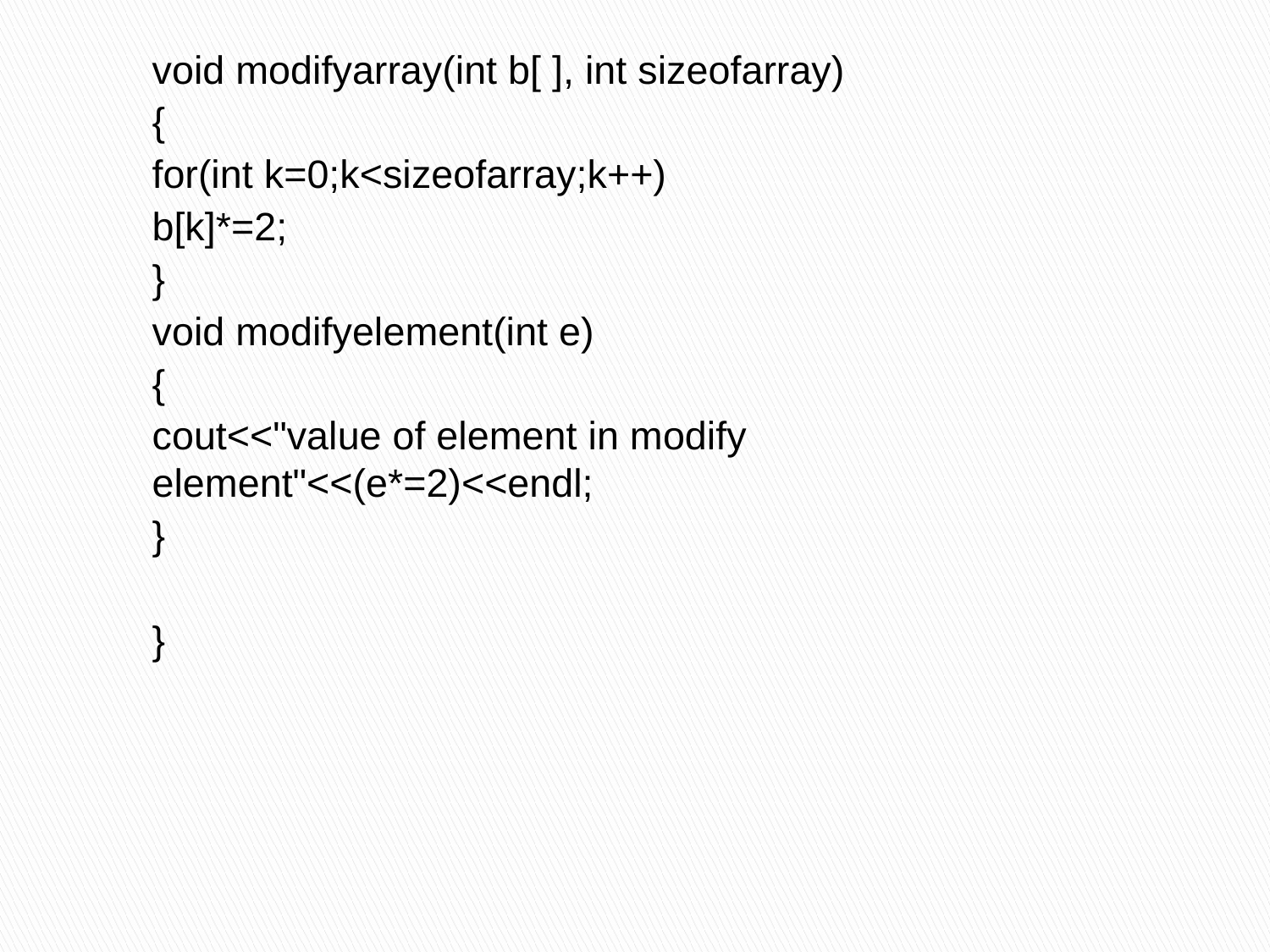

void modifyarray(int b[ ], int sizeofarray)
{
for(int k=0;k<sizeofarray;k++)
b[k]*=2;
}
void modifyelement(int e)
{
cout<<"value of element in modify element"<<(e*=2)<<endl;
}

}

#